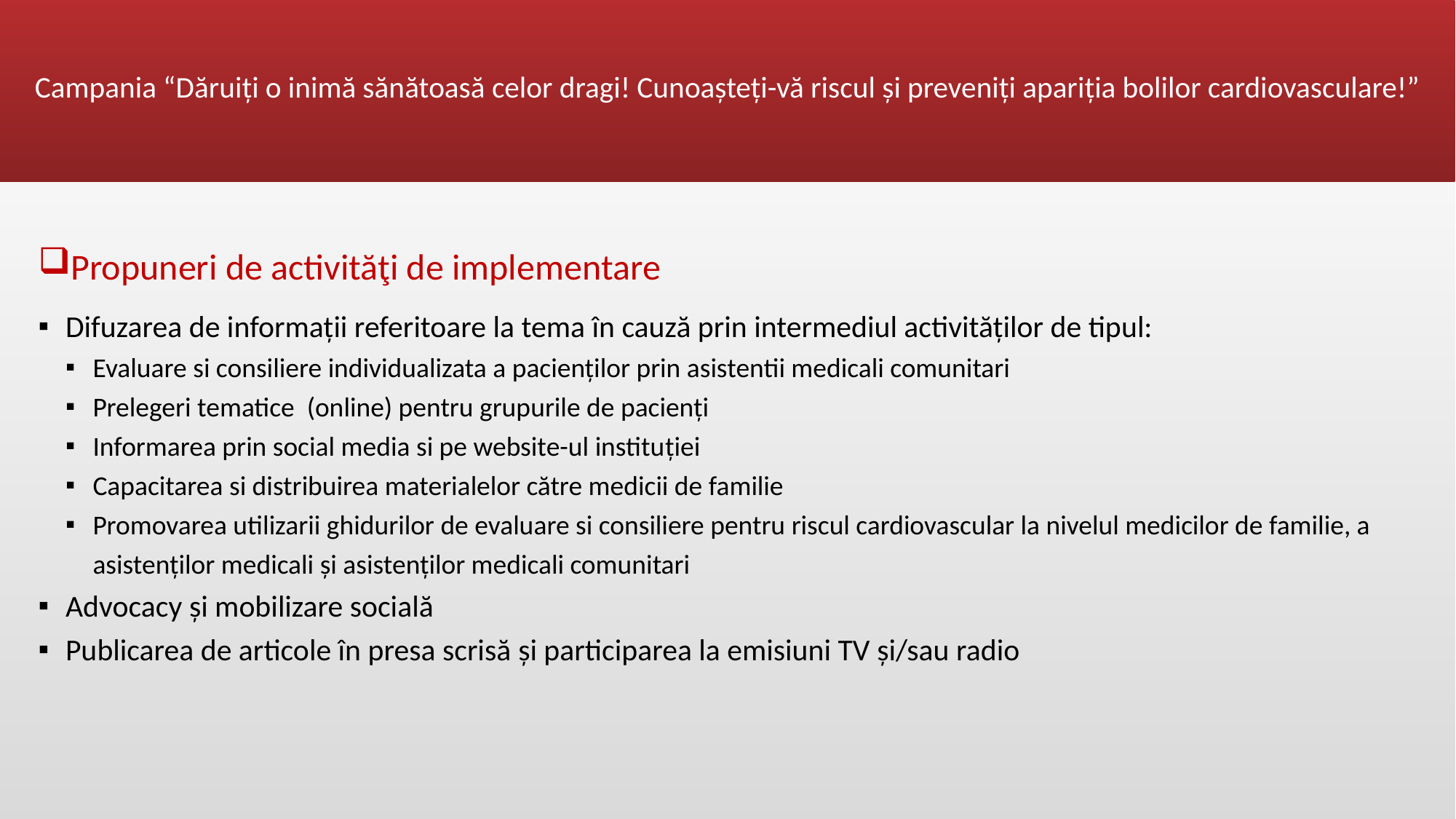

# Campania “Dăruiți o inimă sănătoasă celor dragi! Cunoașteți-vă riscul și preveniți apariția bolilor cardiovasculare!”

Propuneri de activităţi de implementare

Difuzarea de informaţii referitoare la tema în cauză prin intermediul activităților de tipul:
Evaluare si consiliere individualizata a pacienților prin asistentii medicali comunitari
Prelegeri tematice  (online) pentru grupurile de pacienți
Informarea prin social media si pe website-ul instituţiei
Capacitarea si distribuirea materialelor către medicii de familie
Promovarea utilizarii ghidurilor de evaluare si consiliere pentru riscul cardiovascular la nivelul medicilor de familie, a asistenților medicali și asistenților medicali comunitari
Advocacy și mobilizare socială
Publicarea de articole în presa scrisă şi participarea la emisiuni TV şi/sau radio